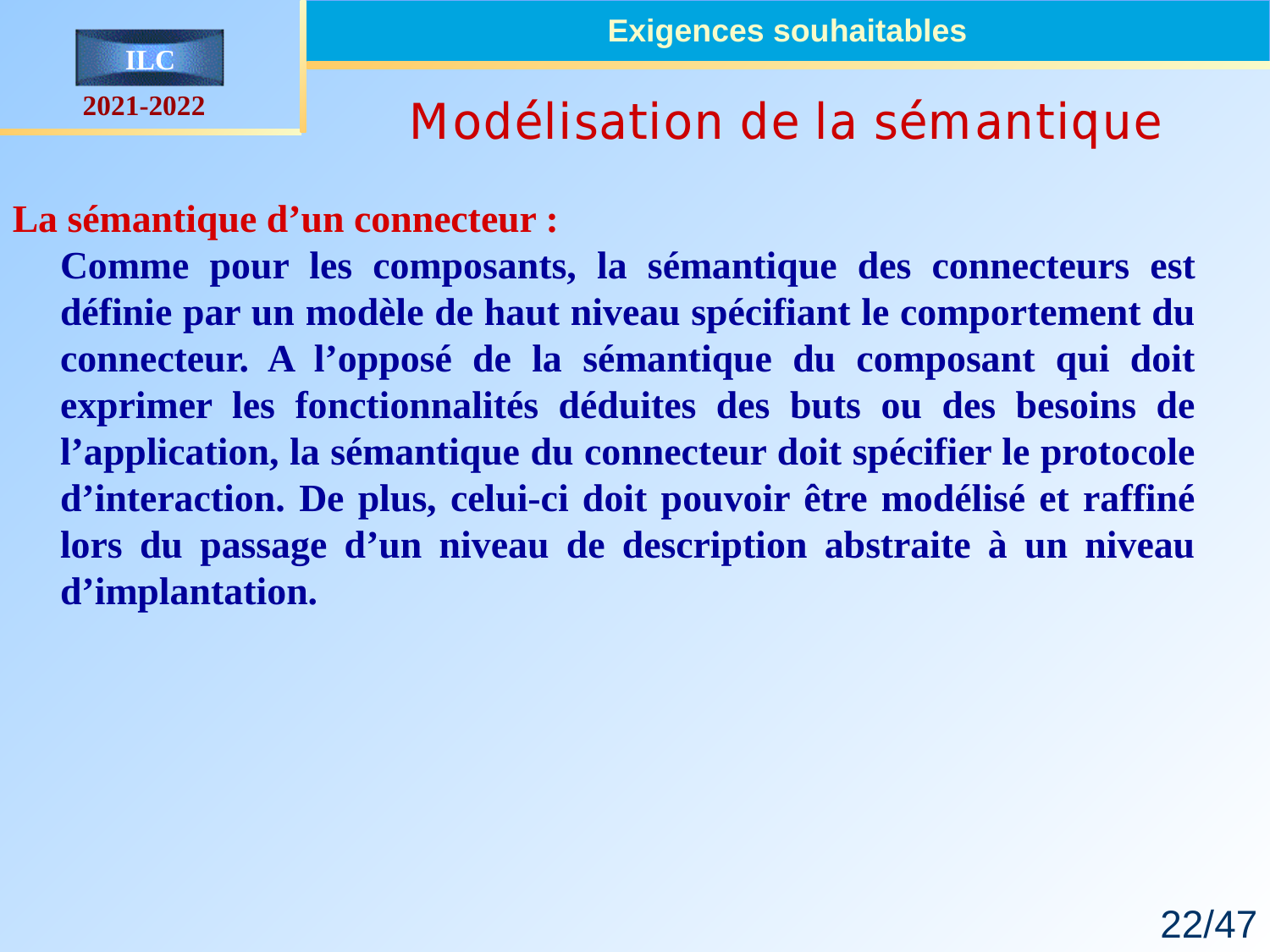

Exigences souhaitables
Modélisation de la sémantique
La sémantique d’un connecteur :
	Comme pour les composants, la sémantique des connecteurs est définie par un modèle de haut niveau spécifiant le comportement du connecteur. A l’opposé de la sémantique du composant qui doit exprimer les fonctionnalités déduites des buts ou des besoins de l’application, la sémantique du connecteur doit spécifier le protocole d’interaction. De plus, celui-ci doit pouvoir être modélisé et raffiné lors du passage d’un niveau de description abstraite à un niveau d’implantation.